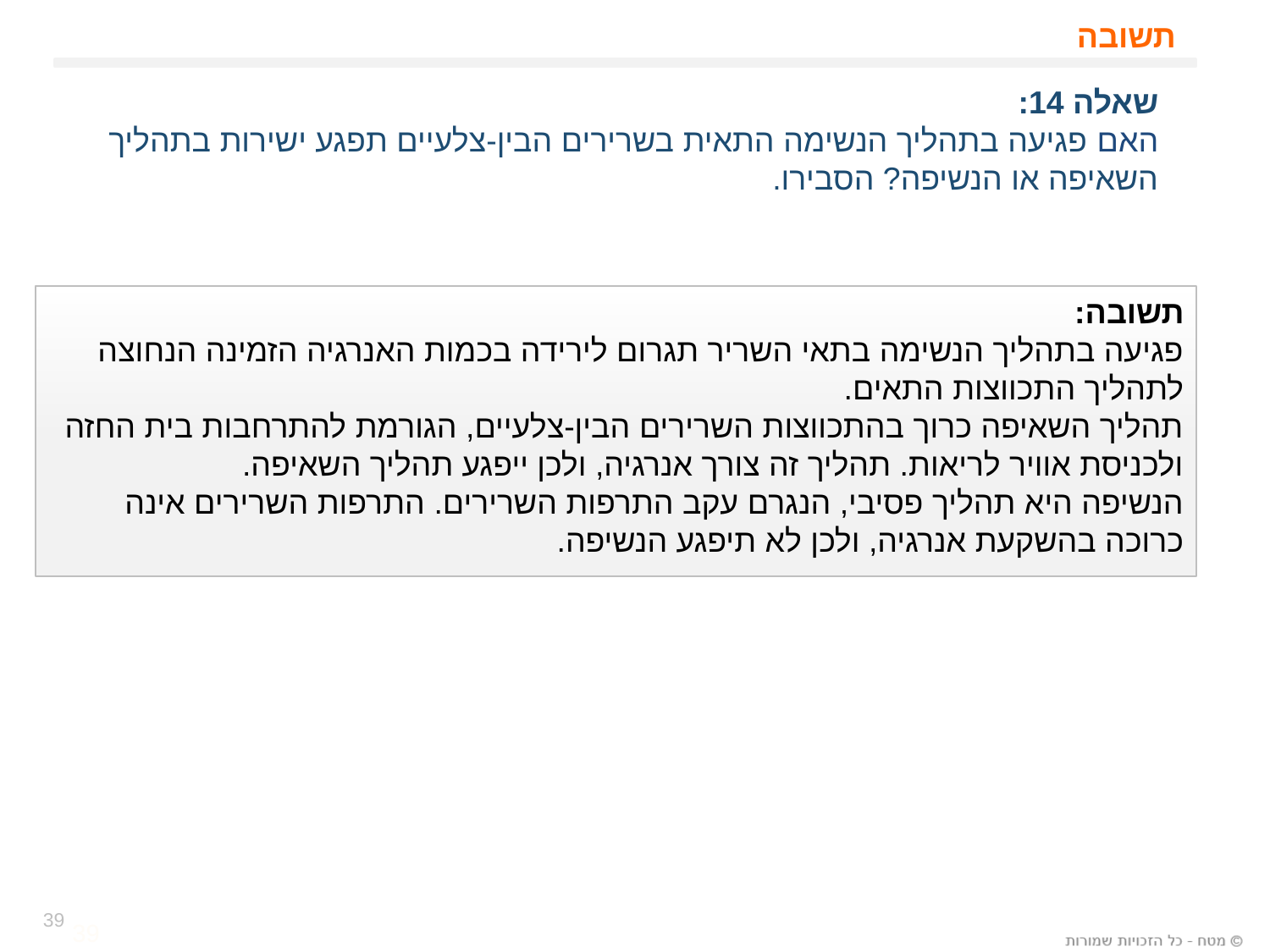

# תשובה

שאלה 14:
האם פגיעה בתהליך הנשימה התאית בשרירים הבין-צלעיים תפגע ישירות בתהליך השאיפה או הנשיפה? הסבירו.

תשובה:
פגיעה בתהליך הנשימה בתאי השריר תגרום לירידה בכמות האנרגיה הזמינה הנחוצה לתהליך התכווצות התאים.
תהליך השאיפה כרוך בהתכווצות השרירים הבין-צלעיים, הגורמת להתרחבות בית החזה ולכניסת אוויר לריאות. תהליך זה צורך אנרגיה, ולכן ייפגע תהליך השאיפה.
הנשיפה היא תהליך פסיבי, הנגרם עקב התרפות השרירים. התרפות השרירים אינה כרוכה בהשקעת אנרגיה, ולכן לא תיפגע הנשיפה.

39
39